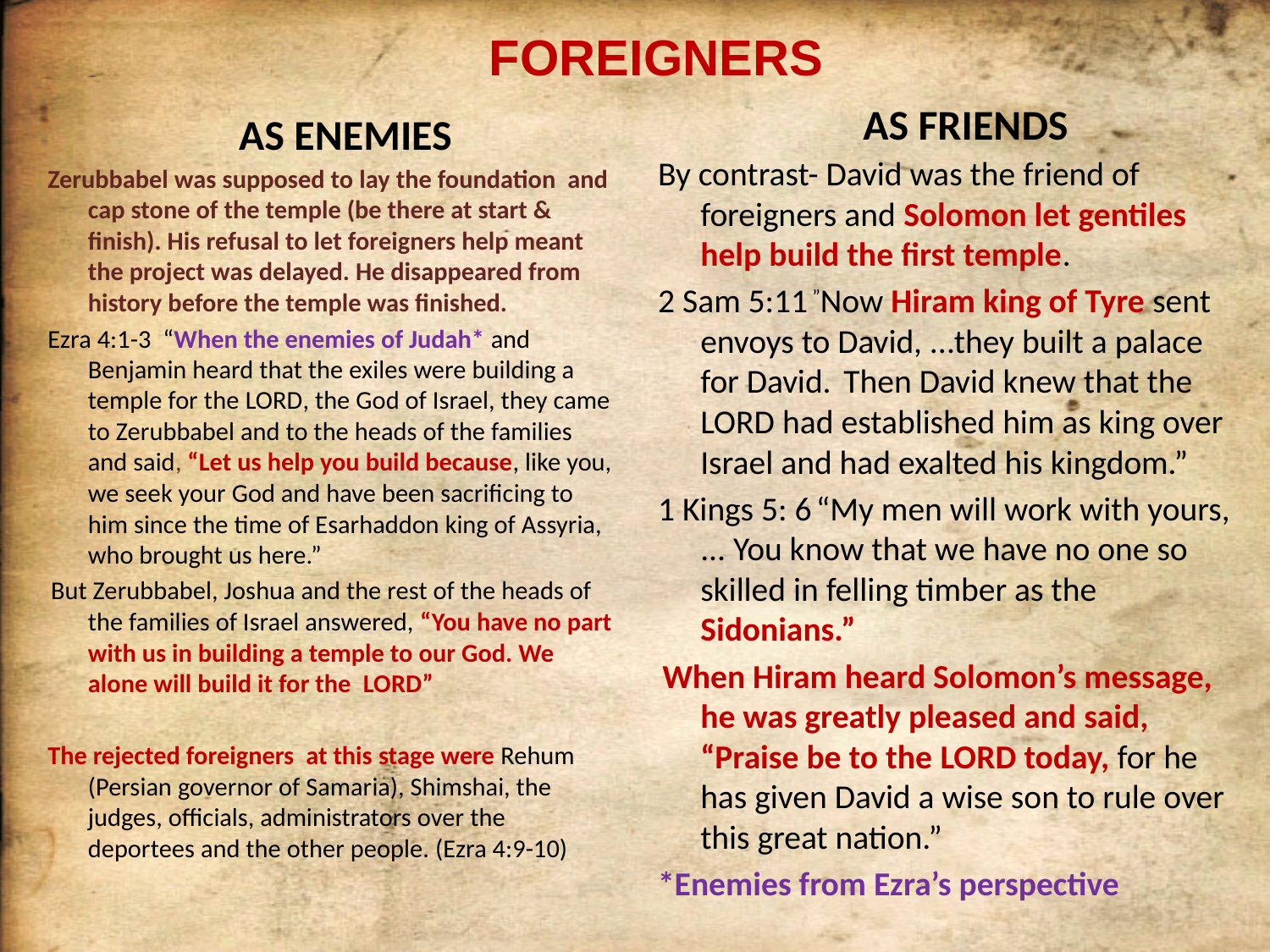

# FOREIGNERS
AS FRIENDS
AS ENEMIES
By contrast- David was the friend of foreigners and Solomon let gentiles help build the first temple.
2 Sam 5:11 ”Now Hiram king of Tyre sent envoys to David, ...they built a palace for David.  Then David knew that the Lord had established him as king over Israel and had exalted his kingdom.”
1 Kings 5: 6 “My men will work with yours, ... You know that we have no one so skilled in felling timber as the Sidonians.”
 When Hiram heard Solomon’s message, he was greatly pleased and said, “Praise be to the Lord today, for he has given David a wise son to rule over this great nation.”
*Enemies from Ezra’s perspective

Zerubbabel was supposed to lay the foundation  and cap stone of the temple (be there at start & finish). His refusal to let foreigners help meant the project was delayed. He disappeared from history before the temple was finished.
Ezra 4:1-3  “When the enemies of Judah* and Benjamin heard that the exiles were building a temple for the Lord, the God of Israel, they came to Zerubbabel and to the heads of the families and said, “Let us help you build because, like you, we seek your God and have been sacrificing to him since the time of Esarhaddon king of Assyria, who brought us here.”
 But Zerubbabel, Joshua and the rest of the heads of the families of Israel answered, “You have no part with us in building a temple to our God. We alone will build it for the  Lord”

The rejected foreigners  at this stage were Rehum  (Persian governor of Samaria), Shimshai, the judges, officials, administrators over the deportees and the other people. (Ezra 4:9-10)